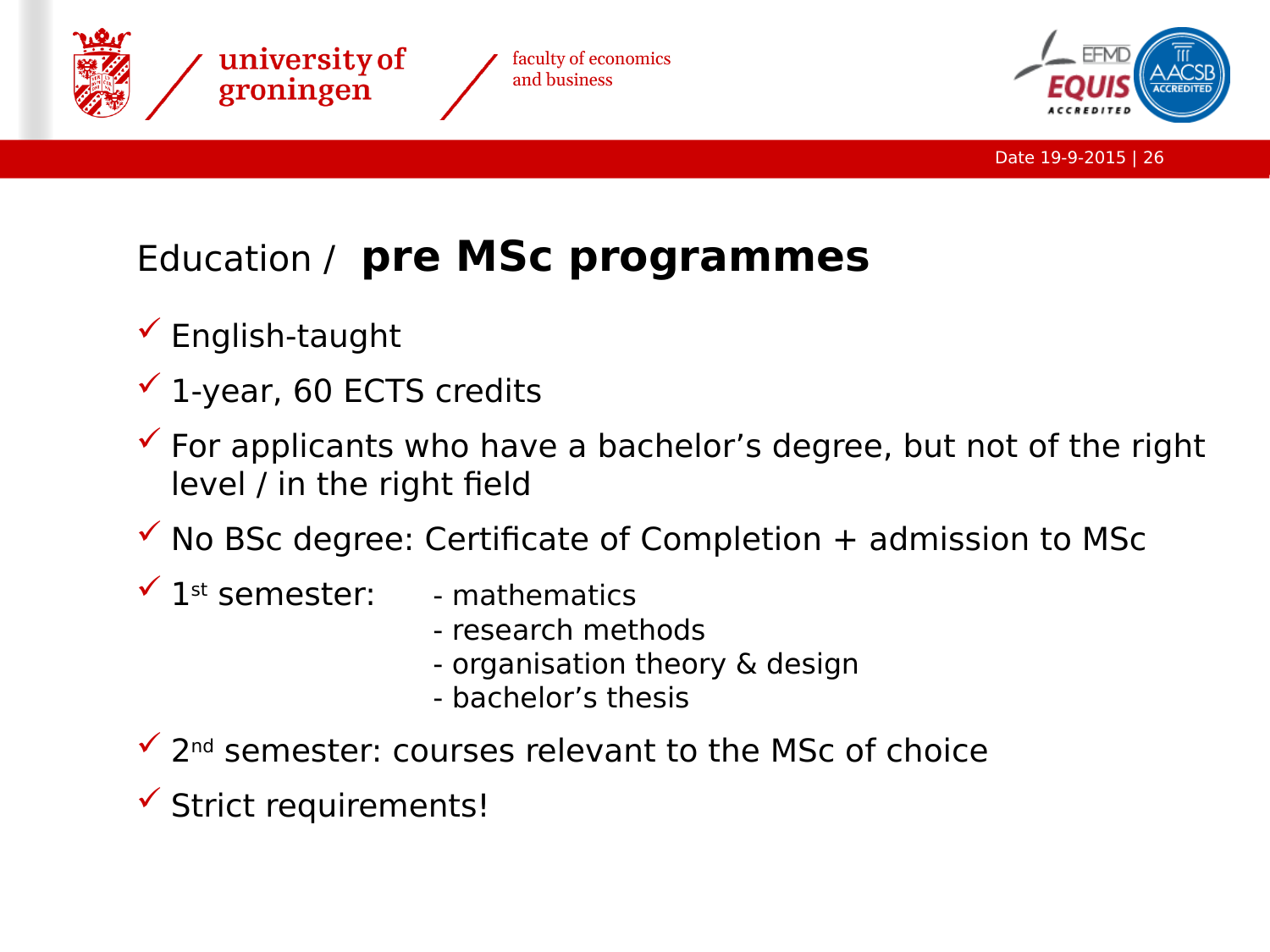

Date 19-9-2015 | 26
Education / pre MSc programmes
English-taught
1-year, 60 ECTS credits
For applicants who have a bachelor’s degree, but not of the right level / in the right field
No BSc degree: Certificate of Completion + admission to MSc
1st semester:	- mathematics
	- research methods
	- organisation theory & design
	- bachelor’s thesis
2nd semester: courses relevant to the MSc of choice
Strict requirements!